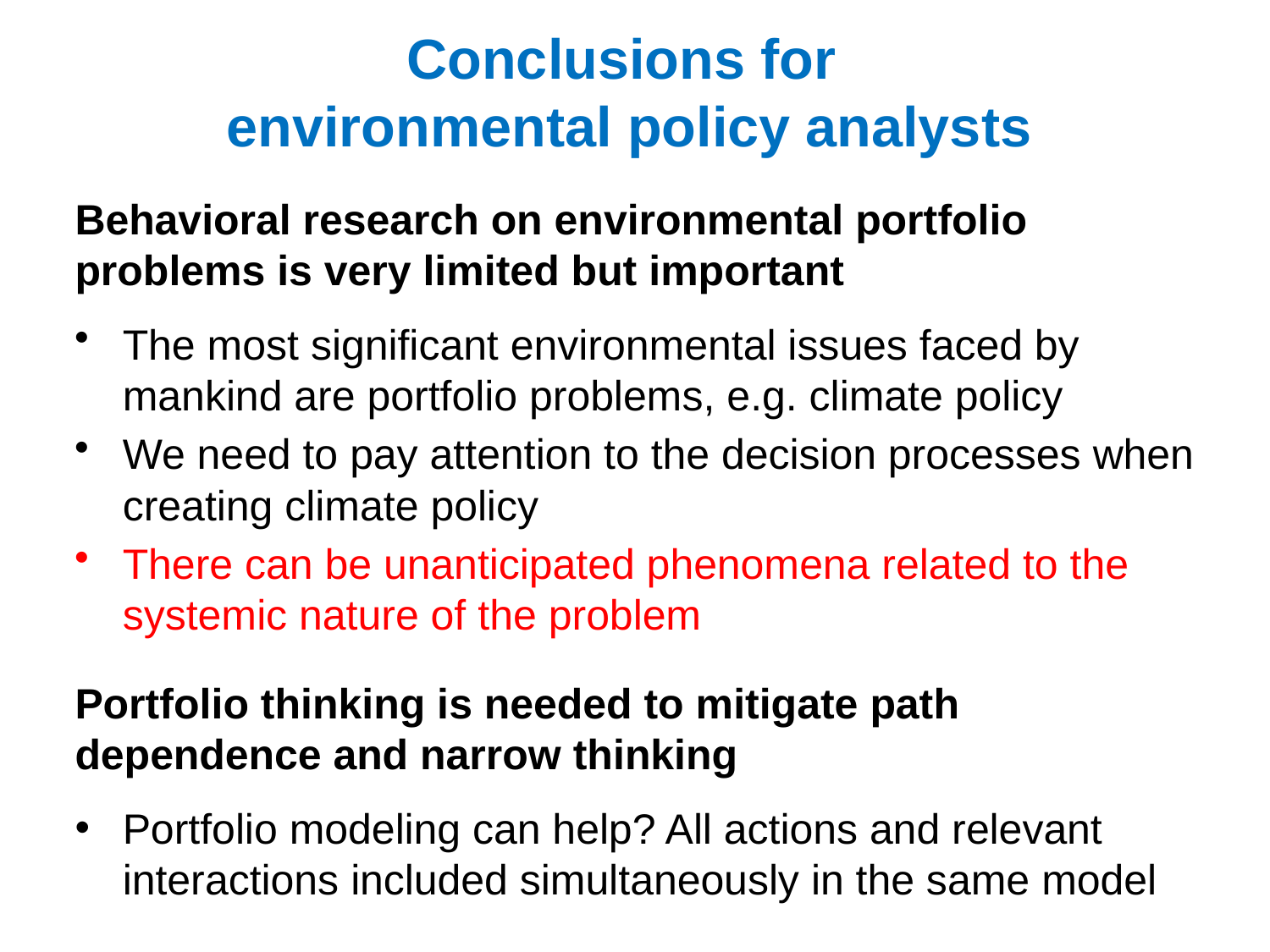

# Conclusions for environmental policy analysts
Behavioral research on environmental portfolio problems is very limited but important

The most significant environmental issues faced by mankind are portfolio problems, e.g. climate policy
We need to pay attention to the decision processes when creating climate policy
There can be unanticipated phenomena related to the systemic nature of the problem

Portfolio thinking is needed to mitigate path dependence and narrow thinking

Portfolio modeling can help? All actions and relevant interactions included simultaneously in the same model